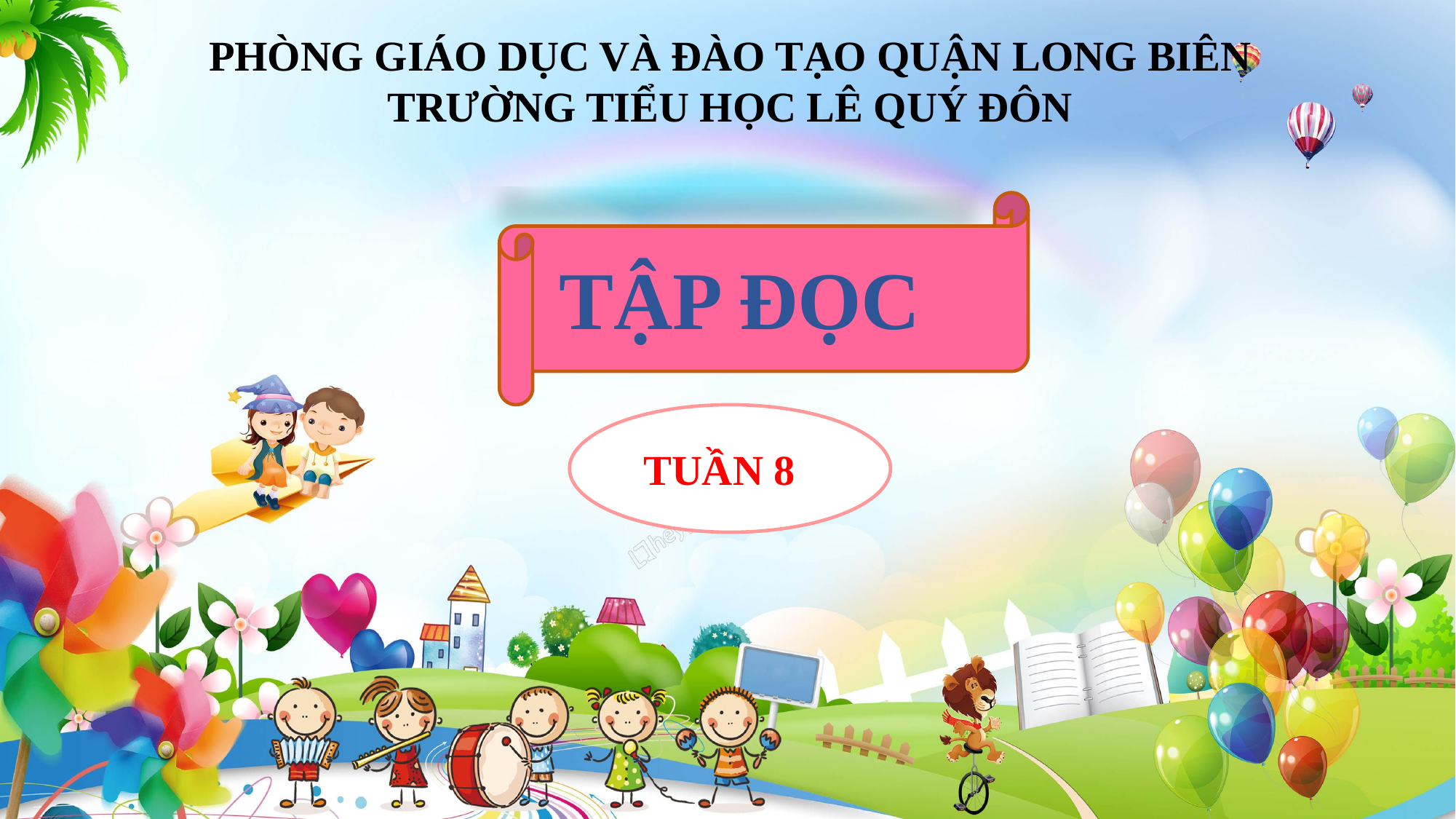

PHÒNG GIÁO DỤC VÀ ĐÀO TẠO QUẬN LONG BIÊN
TRƯỜNG TIỂU HỌC LÊ QUÝ ĐÔN

TẬP ĐỌC

TUẦN 8